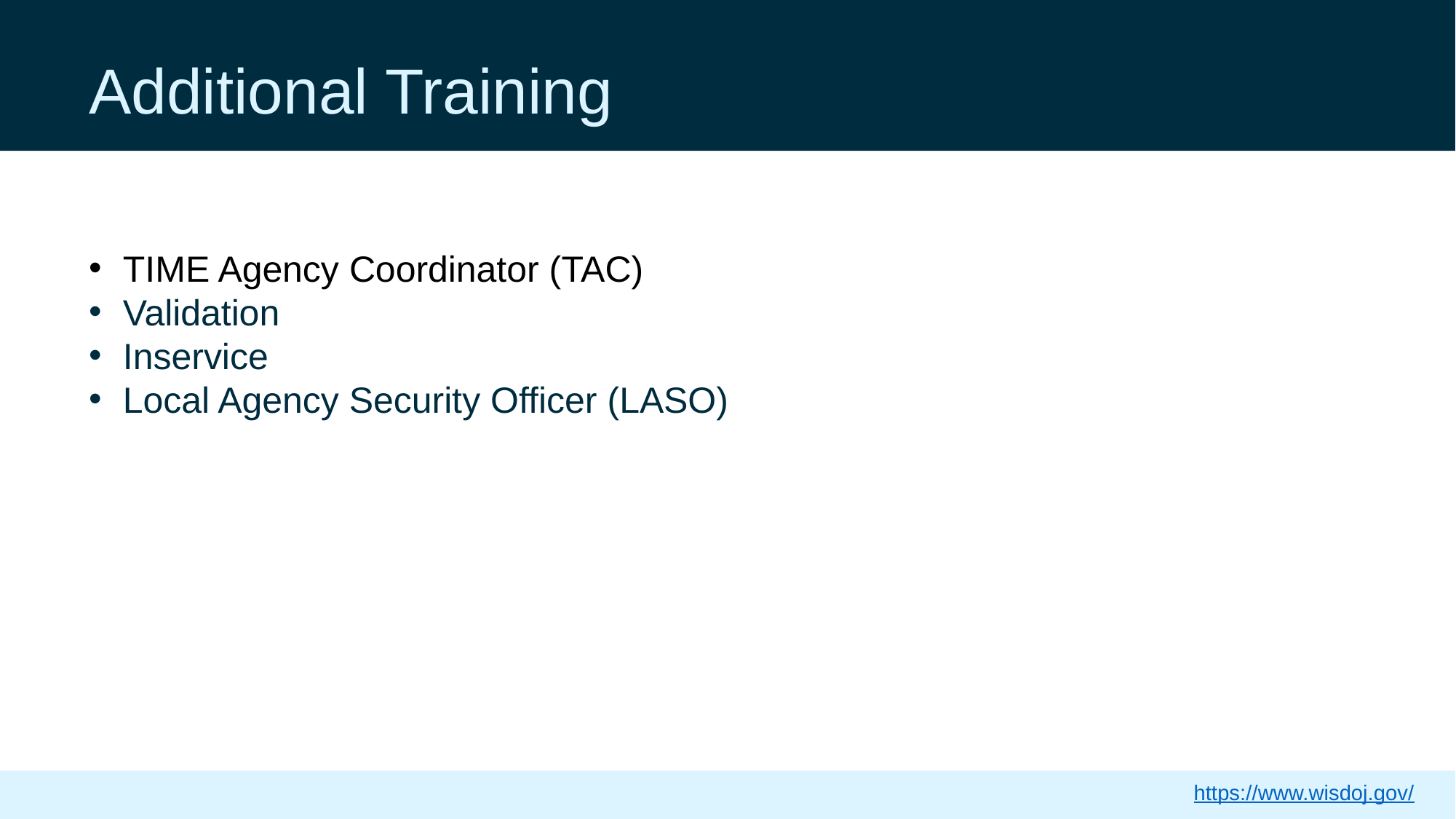

Additional Training
TIME Agency Coordinator (TAC)
Validation
Inservice
Local Agency Security Officer (LASO)

https://www.wisdoj.gov/